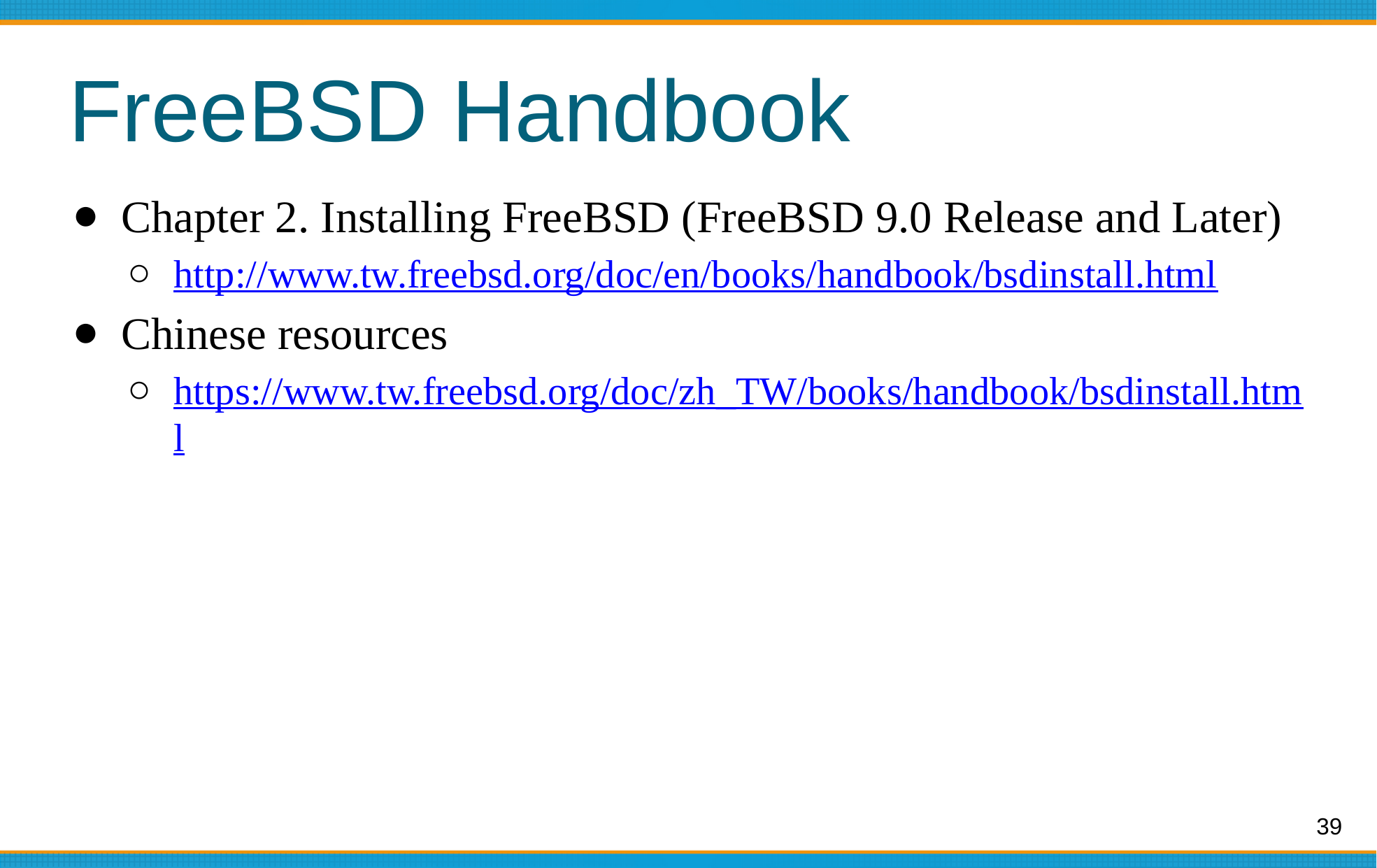

# FreeBSD Handbook
Chapter 2. Installing FreeBSD (FreeBSD 9.0 Release and Later)
http://www.tw.freebsd.org/doc/en/books/handbook/bsdinstall.html
Chinese resources
https://www.tw.freebsd.org/doc/zh_TW/books/handbook/bsdinstall.html

39